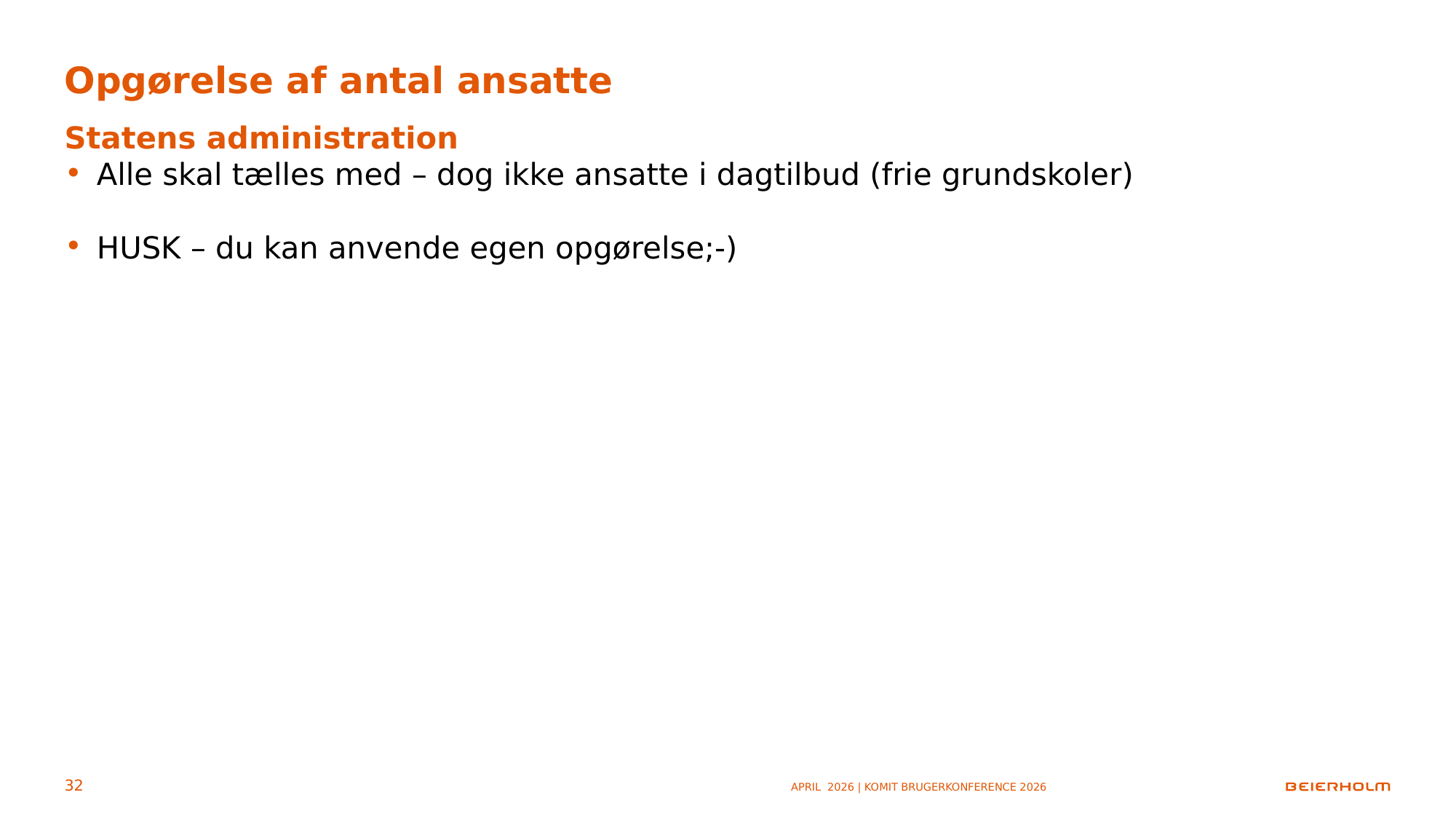

# Opgørelse af antal ansatte
Statens administration
Alle skal tælles med – dog ikke ansatte i dagtilbud (frie grundskoler)

HUSK – du kan anvende egen opgørelse;-)

April  2026 | KOMiT Brugerkonference 2026
32